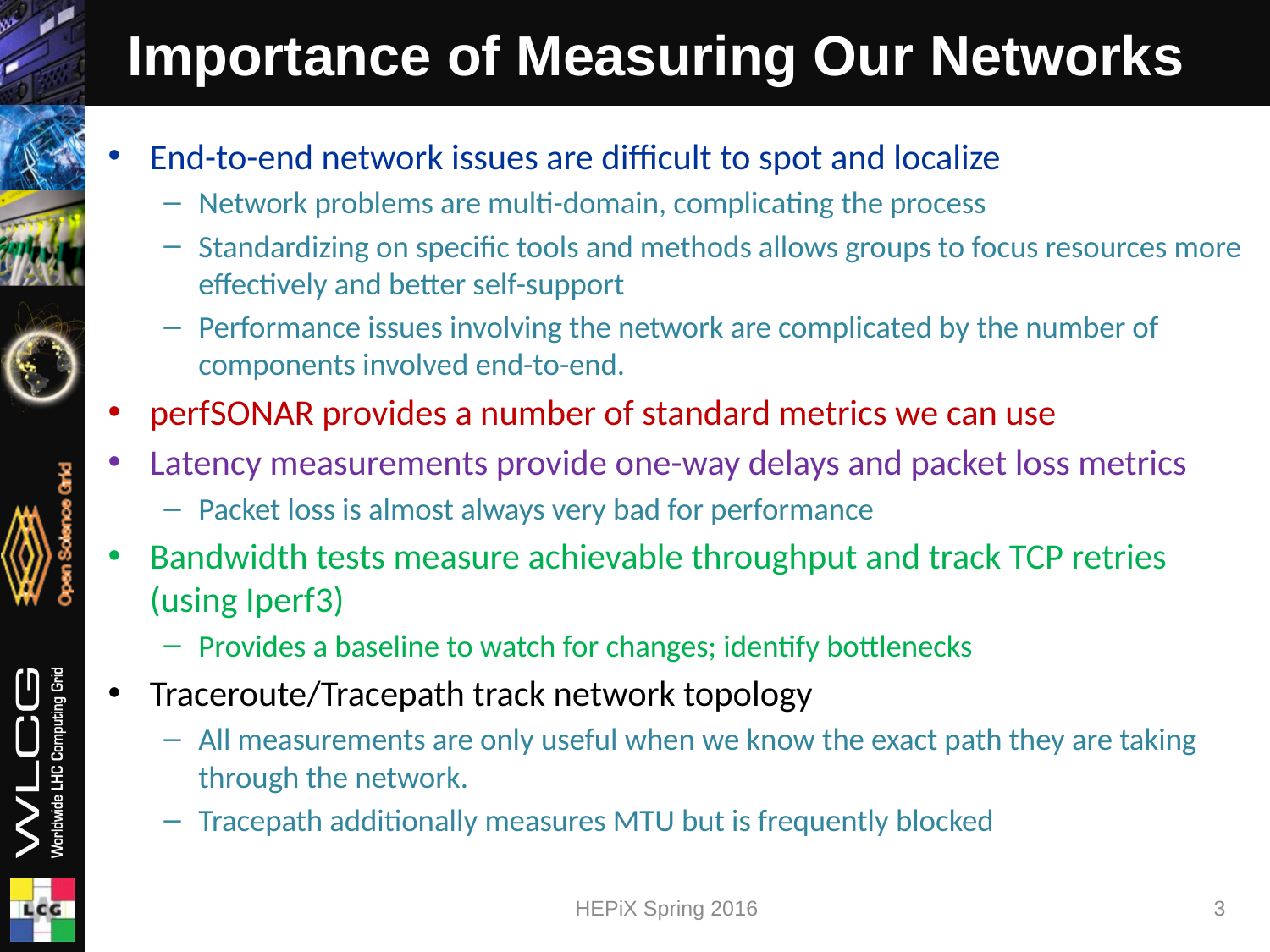

# Importance of Measuring Our Networks
End-to-end network issues are difficult to spot and localize
Network problems are multi-domain, complicating the process
Standardizing on specific tools and methods allows groups to focus resources more effectively and better self-support
Performance issues involving the network are complicated by the number of components involved end-to-end.
perfSONAR provides a number of standard metrics we can use
Latency measurements provide one-way delays and packet loss metrics
Packet loss is almost always very bad for performance
Bandwidth tests measure achievable throughput and track TCP retries (using Iperf3)
Provides a baseline to watch for changes; identify bottlenecks
Traceroute/Tracepath track network topology
All measurements are only useful when we know the exact path they are taking through the network.
Tracepath additionally measures MTU but is frequently blocked

HEPiX Spring 2016
3